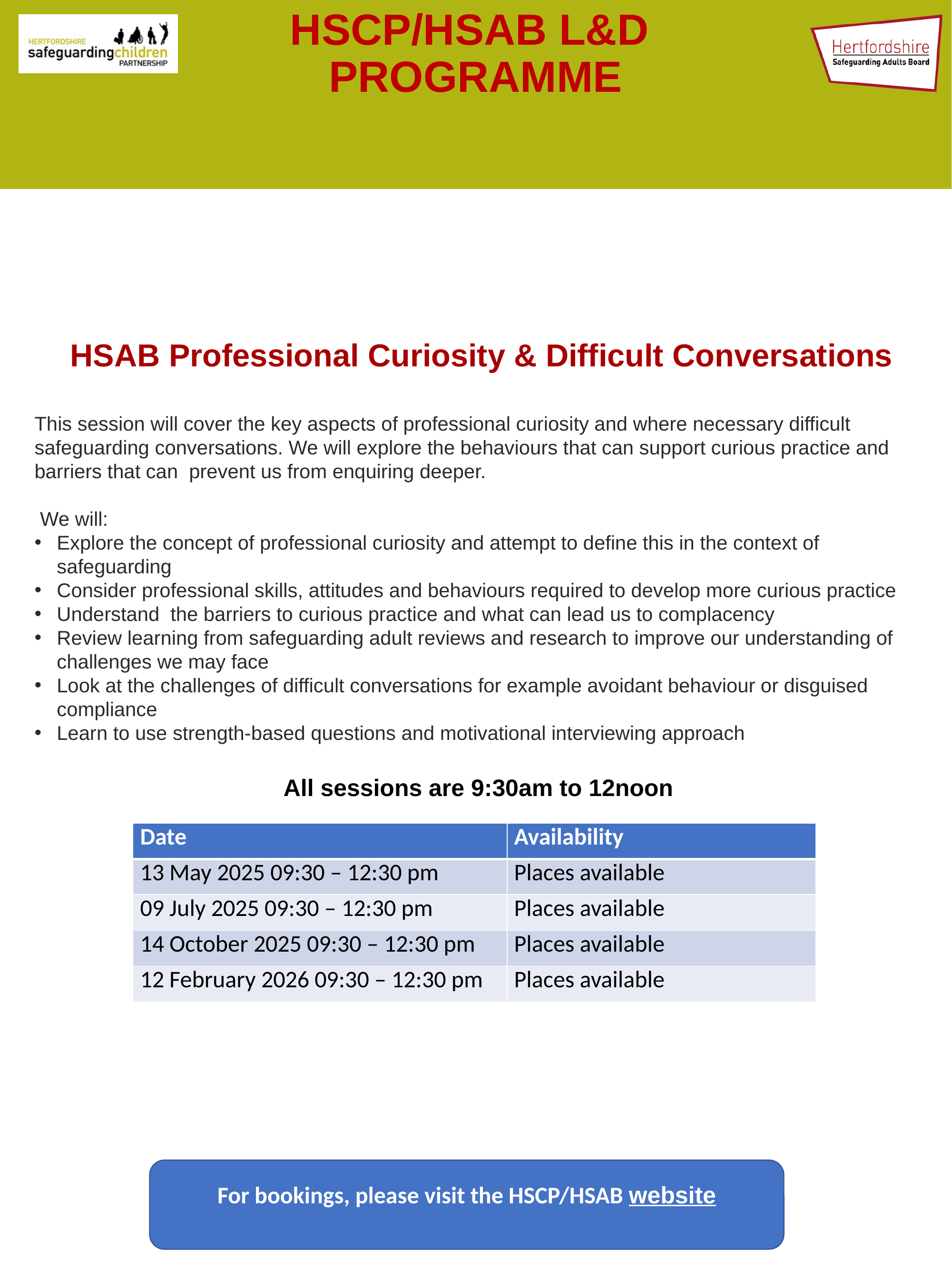

# HSCP/HSAB L&D PROGRAMME

HSAB Professional Curiosity & Difficult Conversations

This session will cover the key aspects of professional curiosity and where necessary difficult safeguarding conversations. We will explore the behaviours that can support curious practice and barriers that can  prevent us from enquiring deeper.

 We will:
Explore the concept of professional curiosity and attempt to define this in the context of safeguarding
Consider professional skills, attitudes and behaviours required to develop more curious practice
Understand  the barriers to curious practice and what can lead us to complacency
Review learning from safeguarding adult reviews and research to improve our understanding of challenges we may face
Look at the challenges of difficult conversations for example avoidant behaviour or disguised compliance
Learn to use strength-based questions and motivational interviewing approach

All sessions are 9:30am to 12noon

| Date | Availability |
| --- | --- |
| 13 May 2025 09:30 – 12:30 pm | Places available |
| 09 July 2025 09:30 – 12:30 pm | Places available |
| 14 October 2025 09:30 – 12:30 pm | Places available |
| 12 February 2026 09:30 – 12:30 pm | Places available |
For bookings, please visit the HSCP/HSAB website